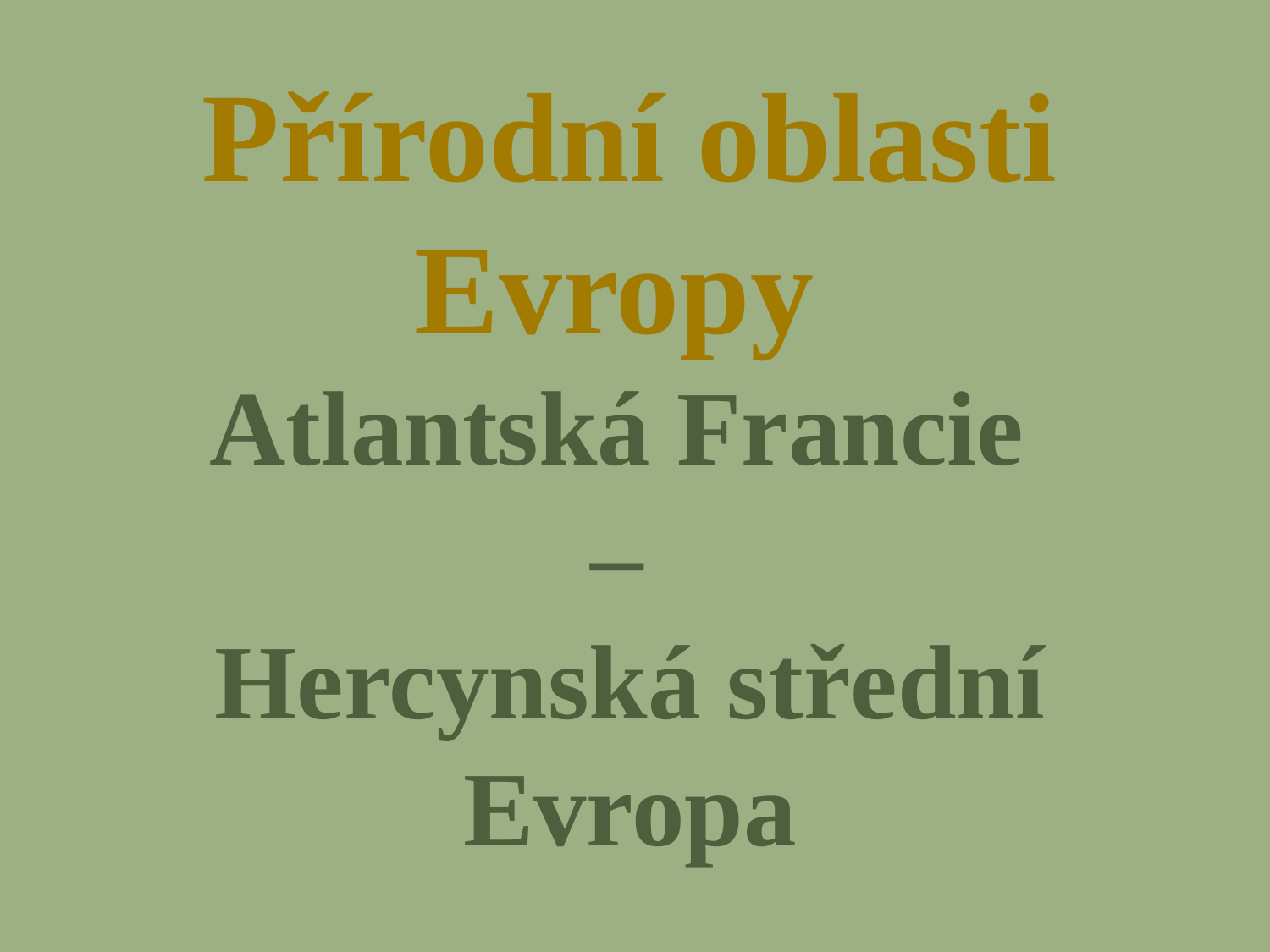

Přírodní oblasti Evropy
Atlantská Francie
–
Hercynská střední Evropa